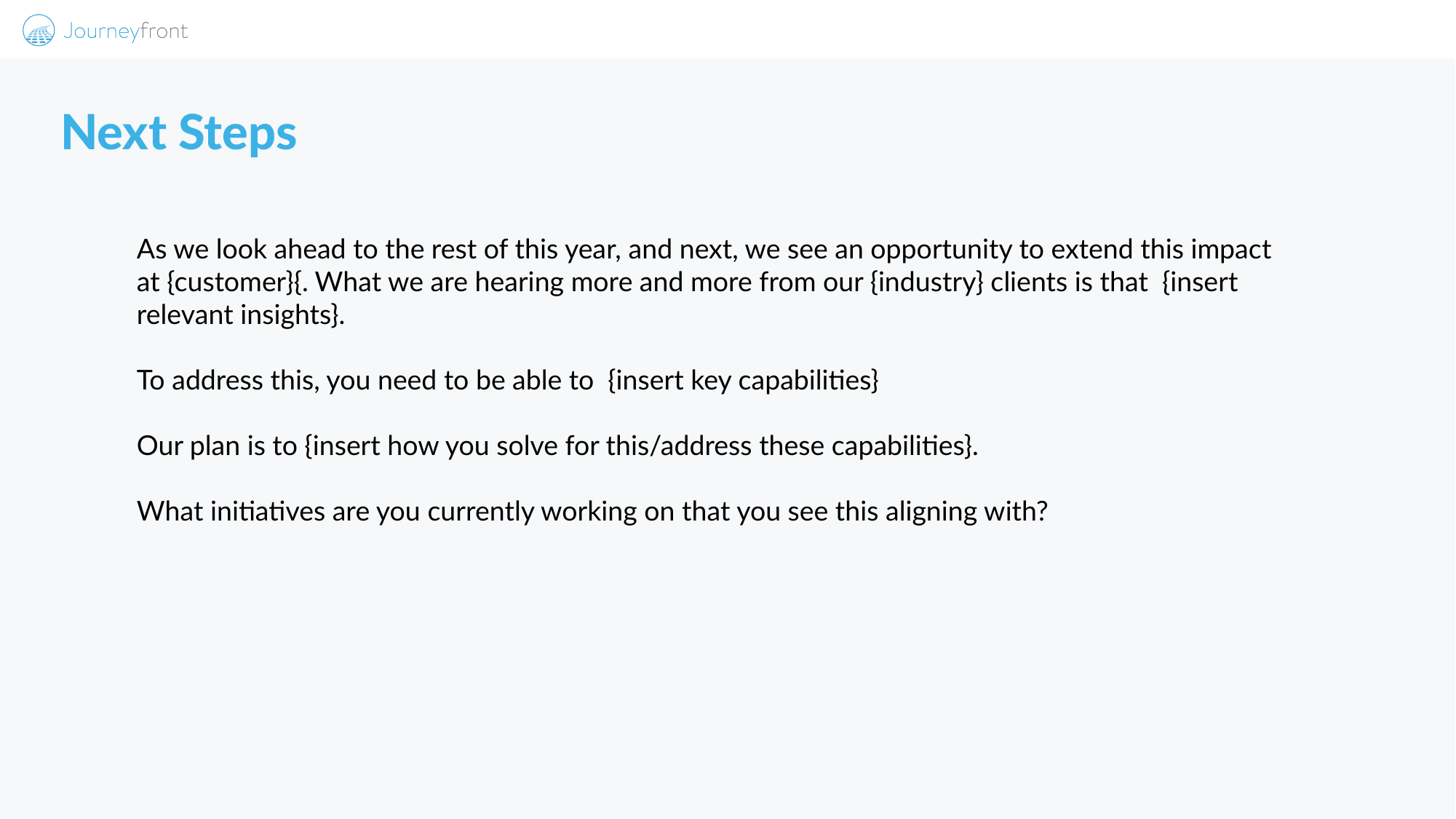

# Next Steps
As we look ahead to the rest of this year, and next, we see an opportunity to extend this impact at {customer}{. What we are hearing more and more from our {industry} clients is that  {insert relevant insights}.

To address this, you need to be able to  {insert key capabilities}

Our plan is to {insert how you solve for this/address these capabilities}.

What initiatives are you currently working on that you see this aligning with?